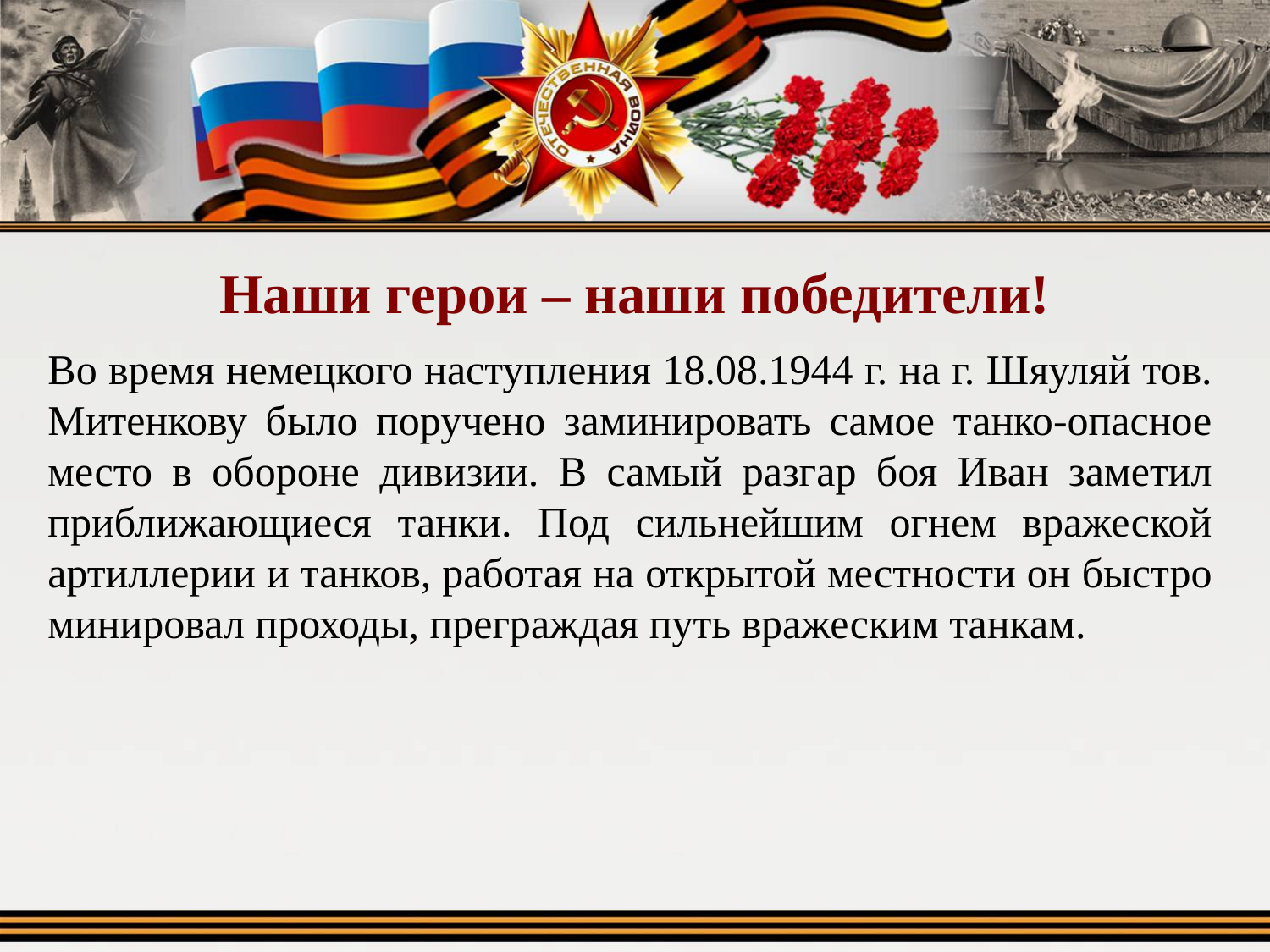

# Наши герои – наши победители!
Во время немецкого наступления 18.08.1944 г. на г. Шяуляй тов. Митенкову было поручено заминировать самое танко-опасное место в обороне дивизии. В самый разгар боя Иван заметил приближающиеся танки. Под сильнейшим огнем вражеской артиллерии и танков, работая на открытой местности он быстро минировал проходы, преграждая путь вражеским танкам.